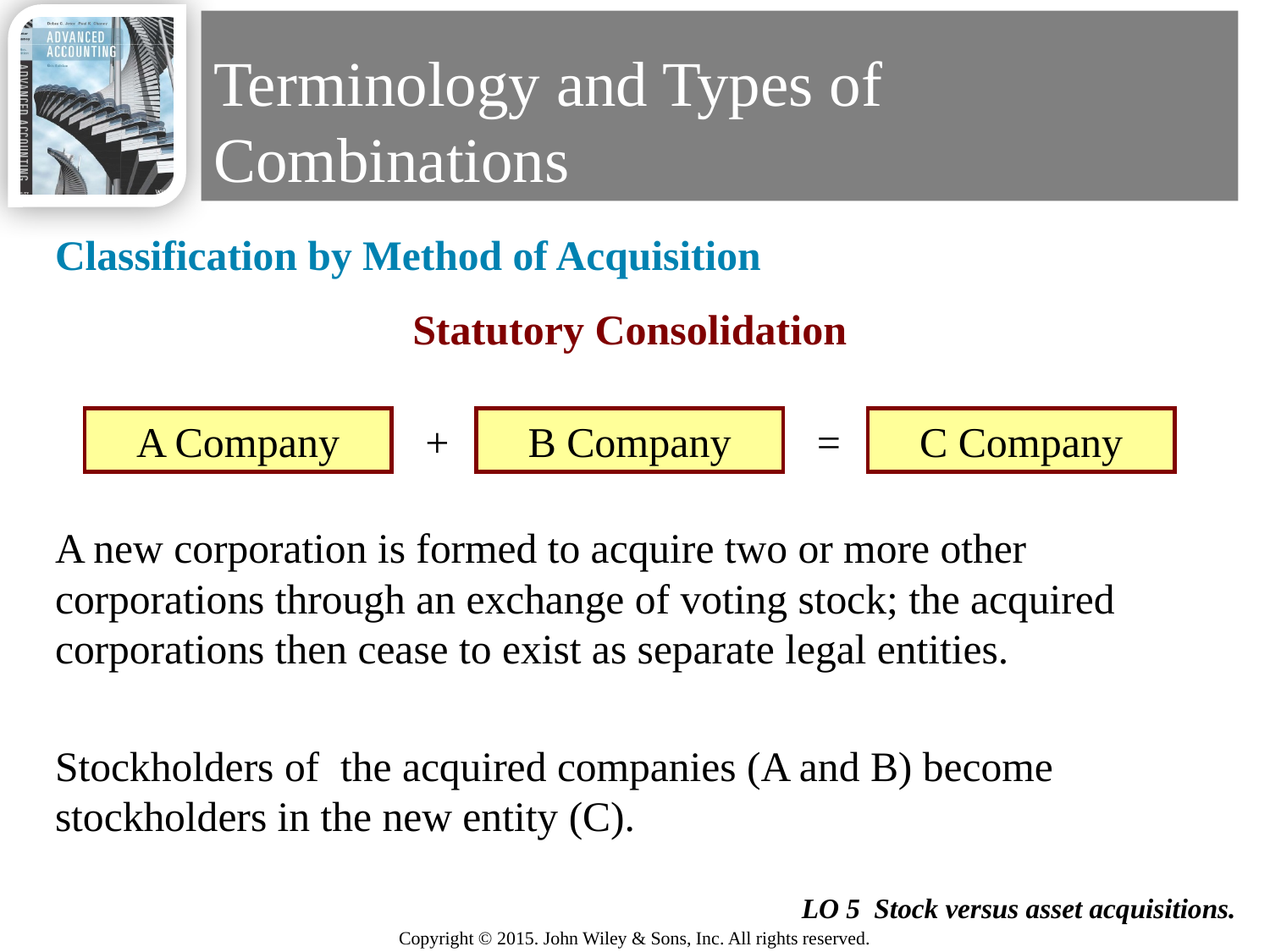

# Terminology and Types of Combinations
Classification by Method of Acquisition

A new corporation is formed to acquire two or more other corporations through an exchange of voting stock; the acquired corporations then cease to exist as separate legal entities.

Stockholders of  the acquired companies (A and B) become stockholders in the new entity (C).

Statutory Consolidation
A Company
+
B Company
=
C Company
9
LO 5  Stock versus asset acquisitions.